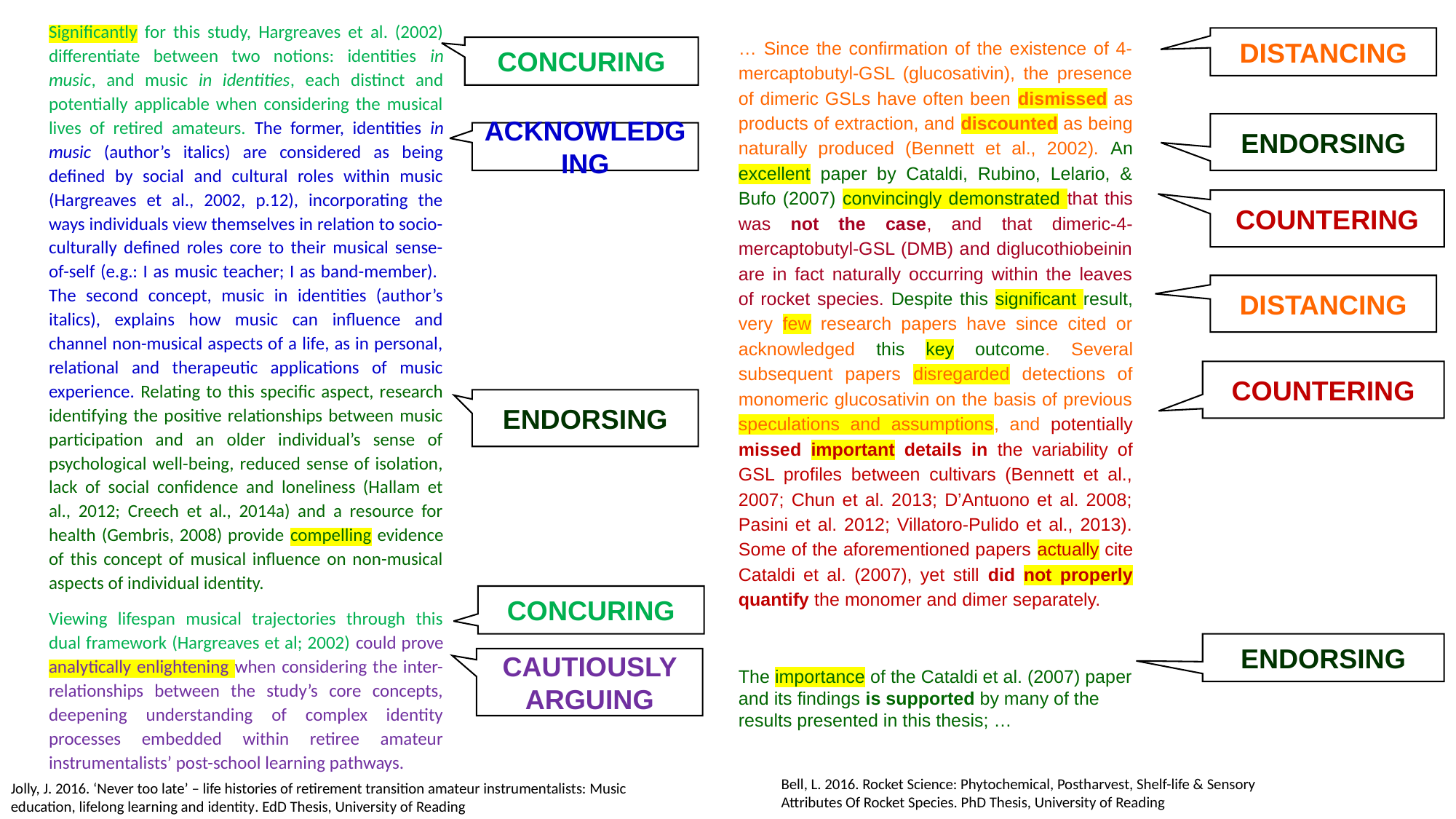

Significantly for this study, Hargreaves et al. (2002) differentiate between two notions: identities in music, and music in identities, each distinct and potentially applicable when considering the musical lives of retired amateurs. The former, identities in music (author’s italics) are considered as being defined by social and cultural roles within music (Hargreaves et al., 2002, p.12), incorporating the ways individuals view themselves in relation to socio-culturally defined roles core to their musical sense-of-self (e.g.: I as music teacher; I as band-member).  The second concept, music in identities (author’s italics), explains how music can influence and channel non-musical aspects of a life, as in personal, relational and therapeutic applications of music experience. Relating to this specific aspect, research identifying the positive relationships between music participation and an older individual’s sense of psychological well-being, reduced sense of isolation, lack of social confidence and loneliness (Hallam et al., 2012; Creech et al., 2014a) and a resource for health (Gembris, 2008) provide compelling evidence of this concept of musical influence on non-musical aspects of individual identity.
Viewing lifespan musical trajectories through this dual framework (Hargreaves et al; 2002) could prove analytically enlightening when considering the inter-relationships between the study’s core concepts, deepening understanding of complex identity processes embedded within retiree amateur instrumentalists’ post-school learning pathways.
… Since the confirmation of the existence of 4-mercaptobutyl-GSL (glucosativin), the presence of dimeric GSLs have often been dismissed as products of extraction, and discounted as being naturally produced (Bennett et al., 2002). An excellent paper by Cataldi, Rubino, Lelario, & Bufo (2007) convincingly demonstrated that this was not the case, and that dimeric-4-mercaptobutyl-GSL (DMB) and diglucothiobeinin are in fact naturally occurring within the leaves of rocket species. Despite this significant result, very few research papers have since cited or acknowledged this key outcome. Several subsequent papers disregarded detections of monomeric glucosativin on the basis of previous speculations and assumptions, and potentially missed important details in the variability of GSL profiles between cultivars (Bennett et al., 2007; Chun et al. 2013; D’Antuono et al. 2008; Pasini et al. 2012; Villatoro-Pulido et al., 2013). Some of the aforementioned papers actually cite Cataldi et al. (2007), yet still did not properly quantify the monomer and dimer separately.

The importance of the Cataldi et al. (2007) paper and its findings is supported by many of the results presented in this thesis; …

Distancing

Concuring

endorsing

Acknowledging

Countering

Distancing

countering
endorsing

Concuring

endorsing

Cautiously arguing

Bell, L. 2016. Rocket Science: Phytochemical, Postharvest, Shelf-life & Sensory Attributes Of Rocket Species. PhD Thesis, University of Reading
Jolly, J. 2016. ‘Never too late’ – life histories of retirement transition amateur instrumentalists: Music education, lifelong learning and identity. EdD Thesis, University of Reading